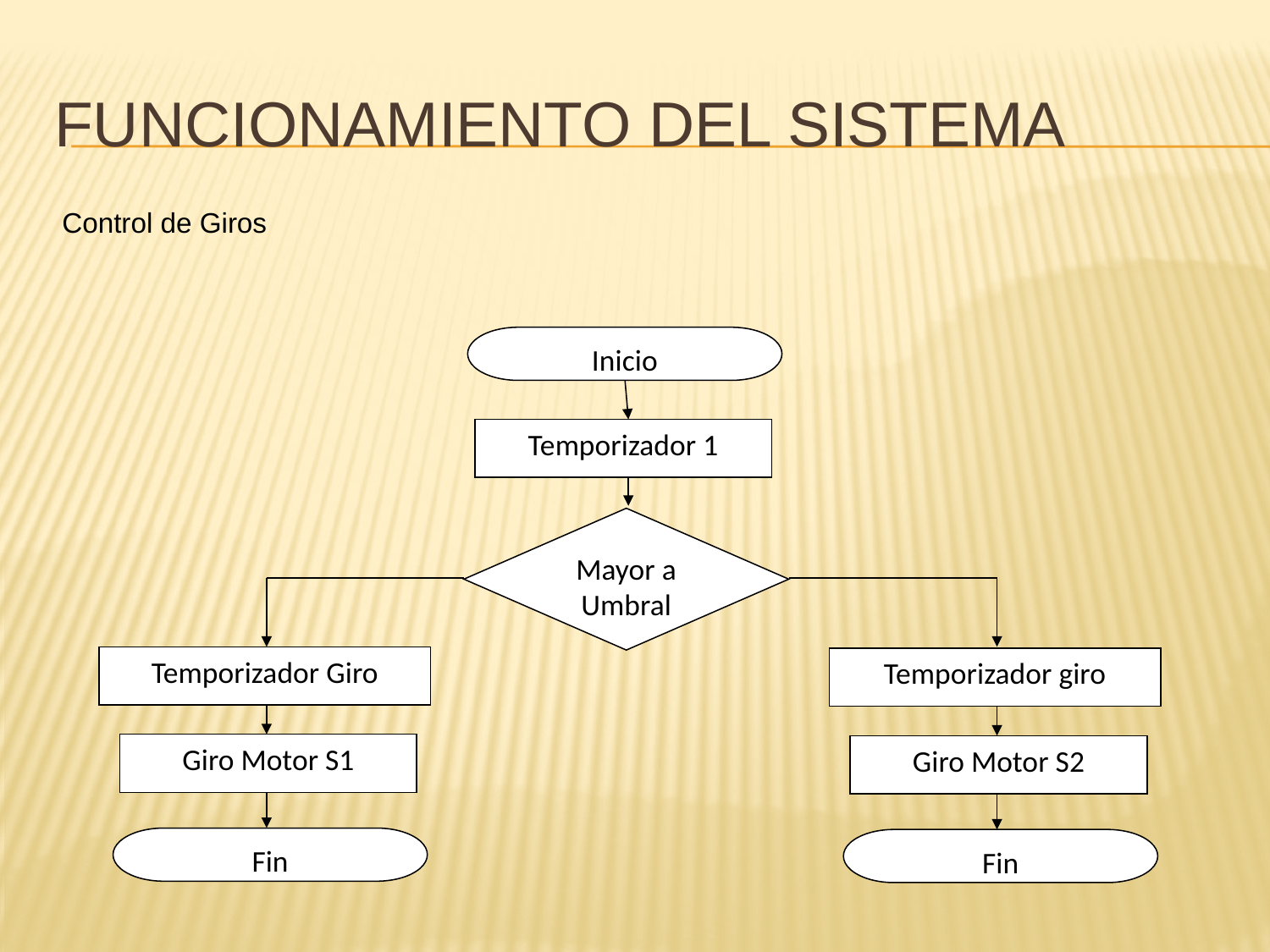

# FUNCIONAMIENTO DEL SISTEMA
Control de Giros
Inicio
Temporizador 1
Mayor a Umbral
Temporizador Giro
Temporizador giro
Giro Motor S1
Giro Motor S2
Fin
Fin